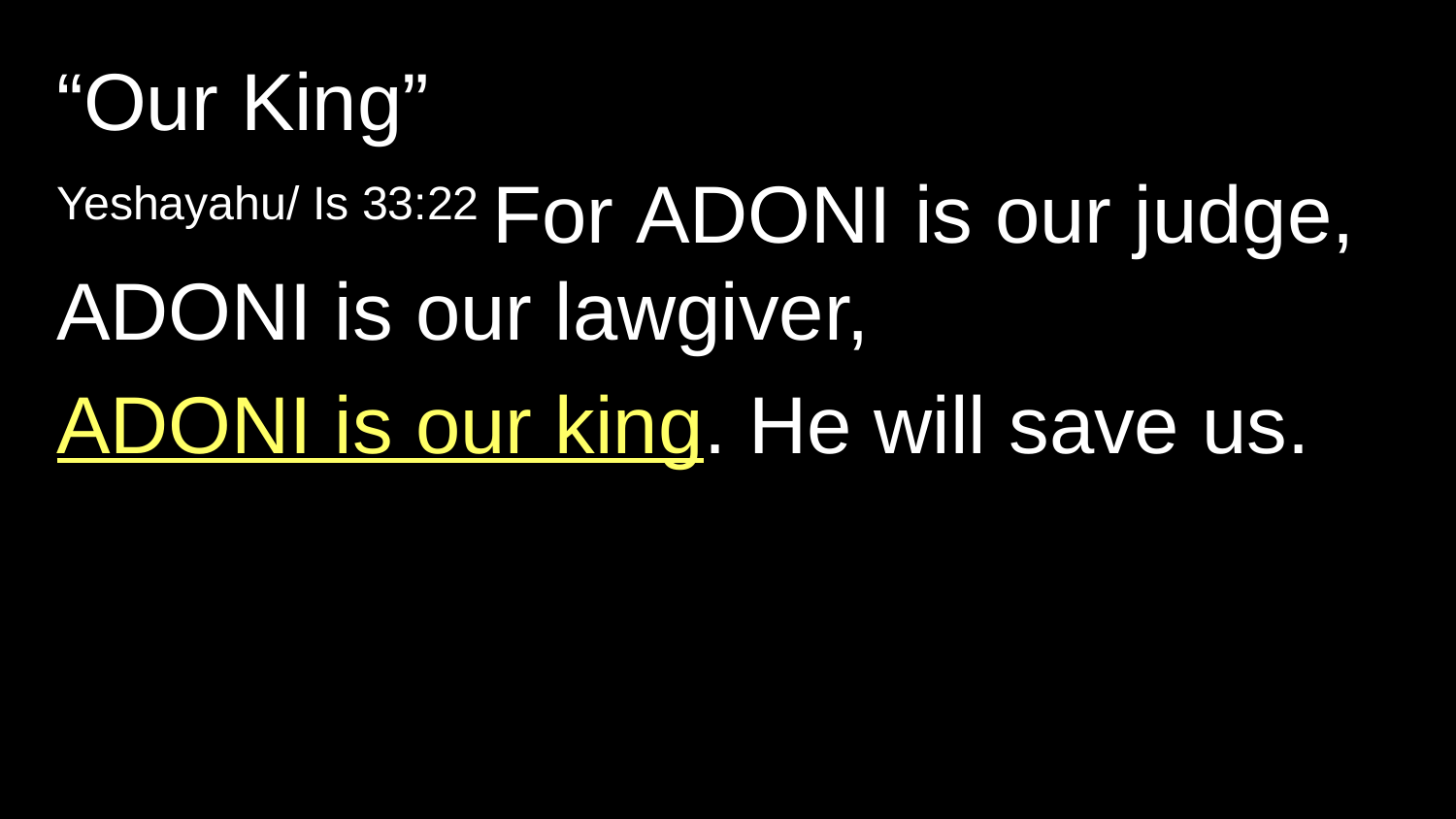

“Our King”
Yeshayahu/ Is 33:22 For Adoni is our judge, Adoni is our lawgiver,
Adoni is our king. He will save us.